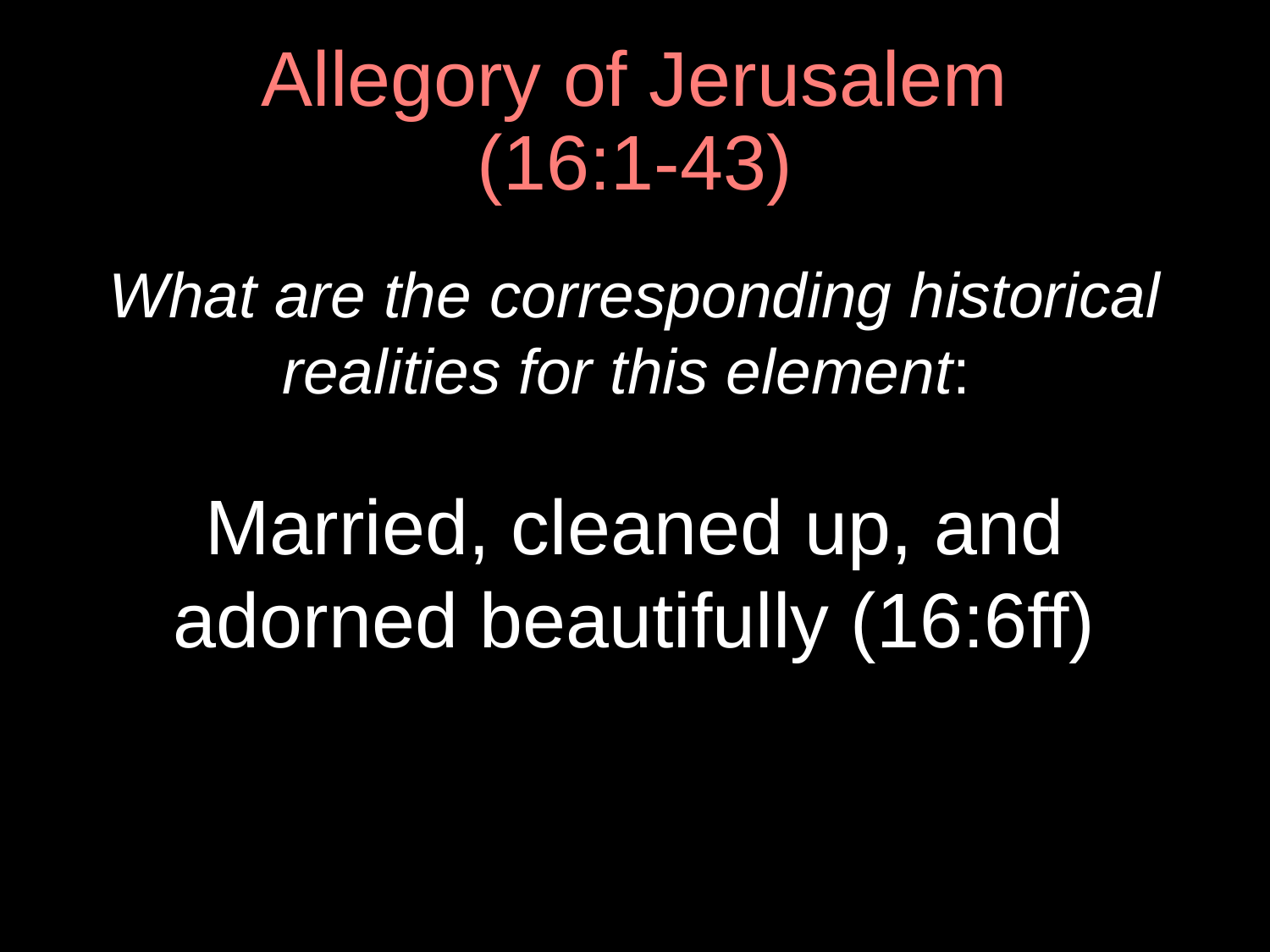

# Allegory of Jerusalem (16:1-43)
What are the corresponding historical realities for this element:
Married, cleaned up, and adorned beautifully (16:6ff)